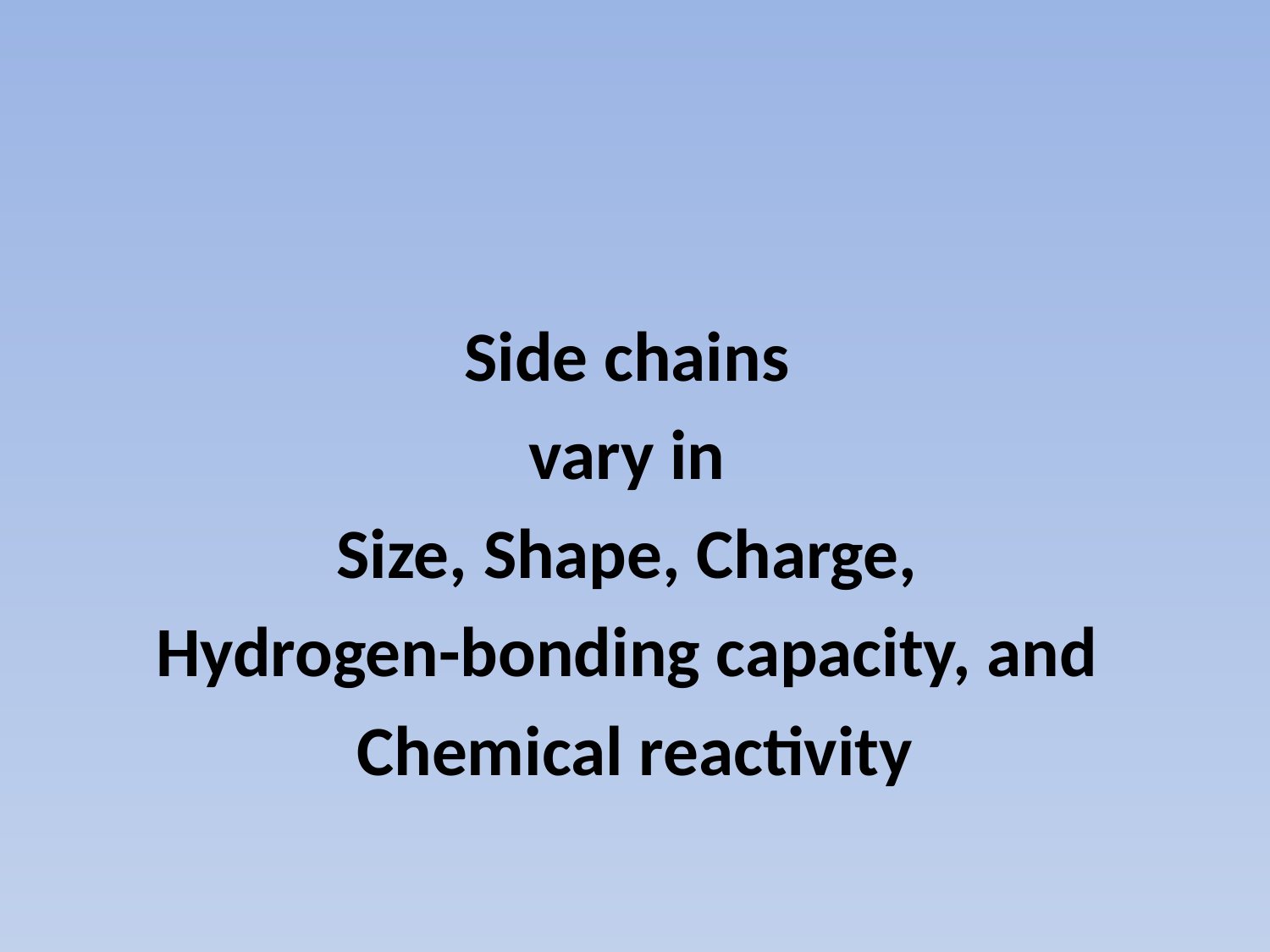

Side chains
vary in
Size, Shape, Charge,
Hydrogen-bonding capacity, and
Chemical reactivity